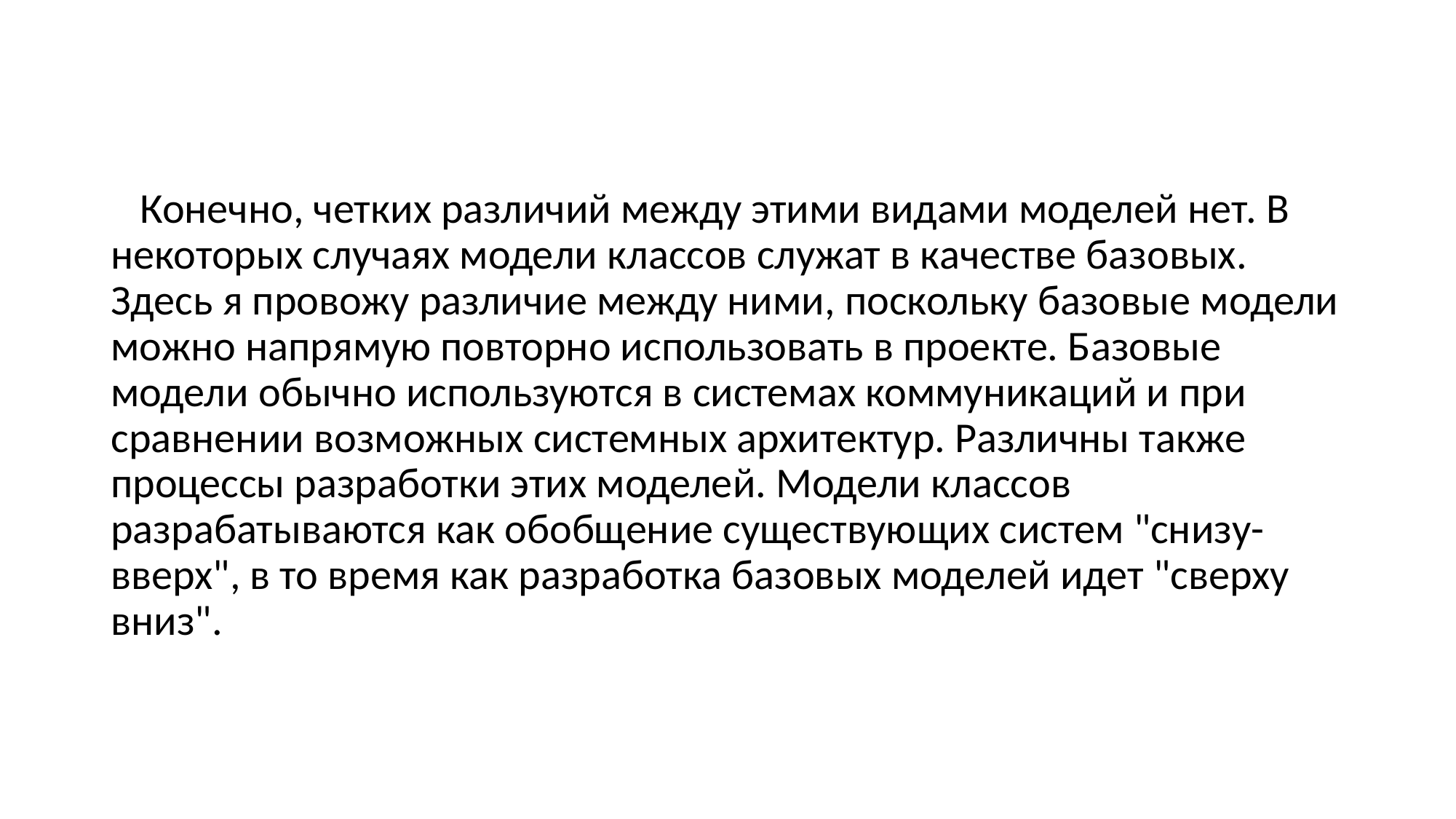

Конечно, четких различий между этими видами моделей нет. В некоторых случаях модели классов служат в качестве базовых. Здесь я провожу различие между ними, поскольку базовые модели можно напрямую повторно использовать в проекте. Базовые модели обычно используются в системах коммуникаций и при сравнении возможных системных архитектур. Различны также процессы разработки этих моделей. Модели классов разрабатываются как обобщение существующих систем "снизу-вверх", в то время как разработка базовых моделей идет "сверху вниз".